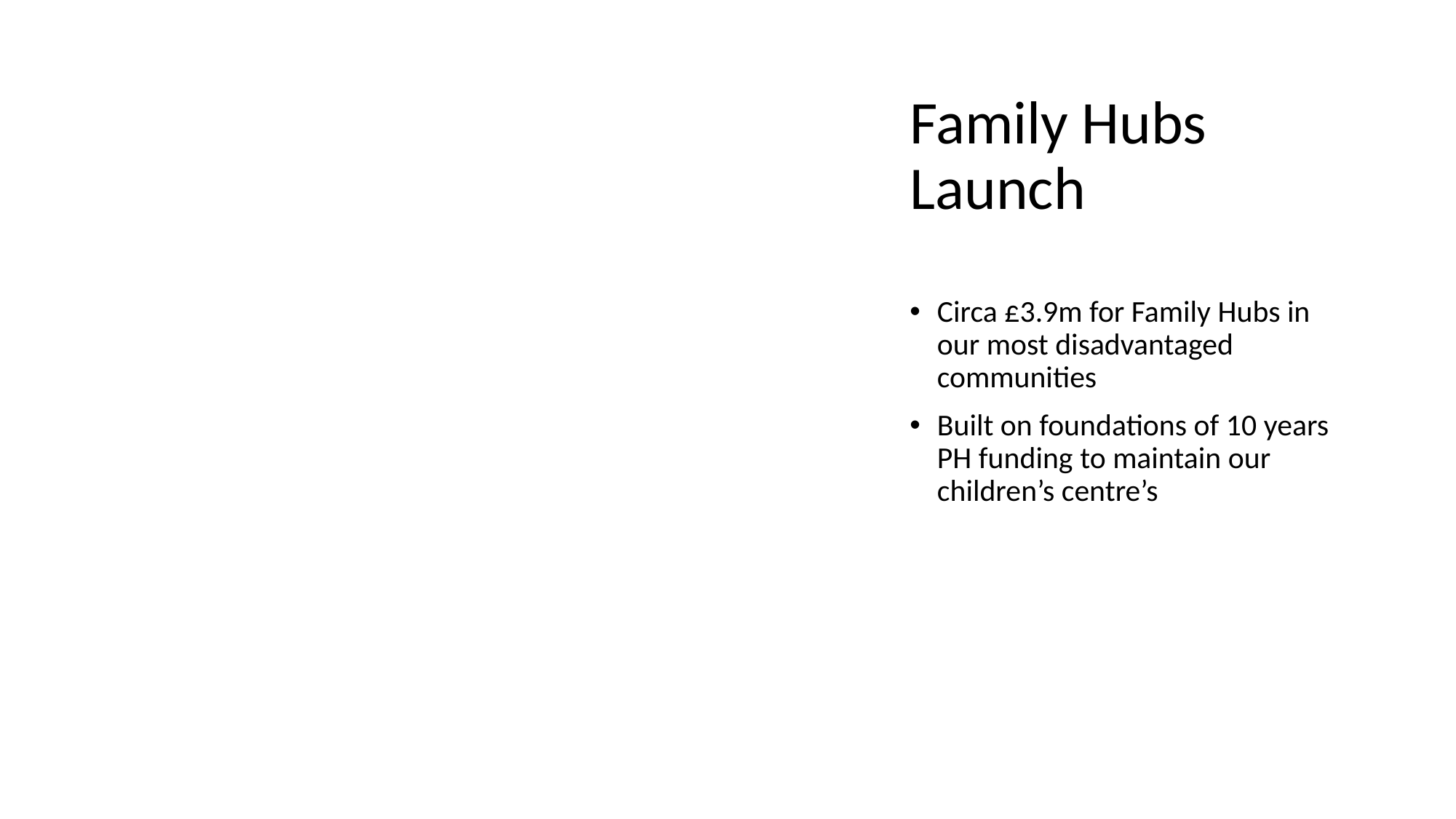

# Family Hubs Launch

Circa £3.9m for Family Hubs in our most disadvantaged communities
Built on foundations of 10 years PH funding to maintain our  children’s centre’s